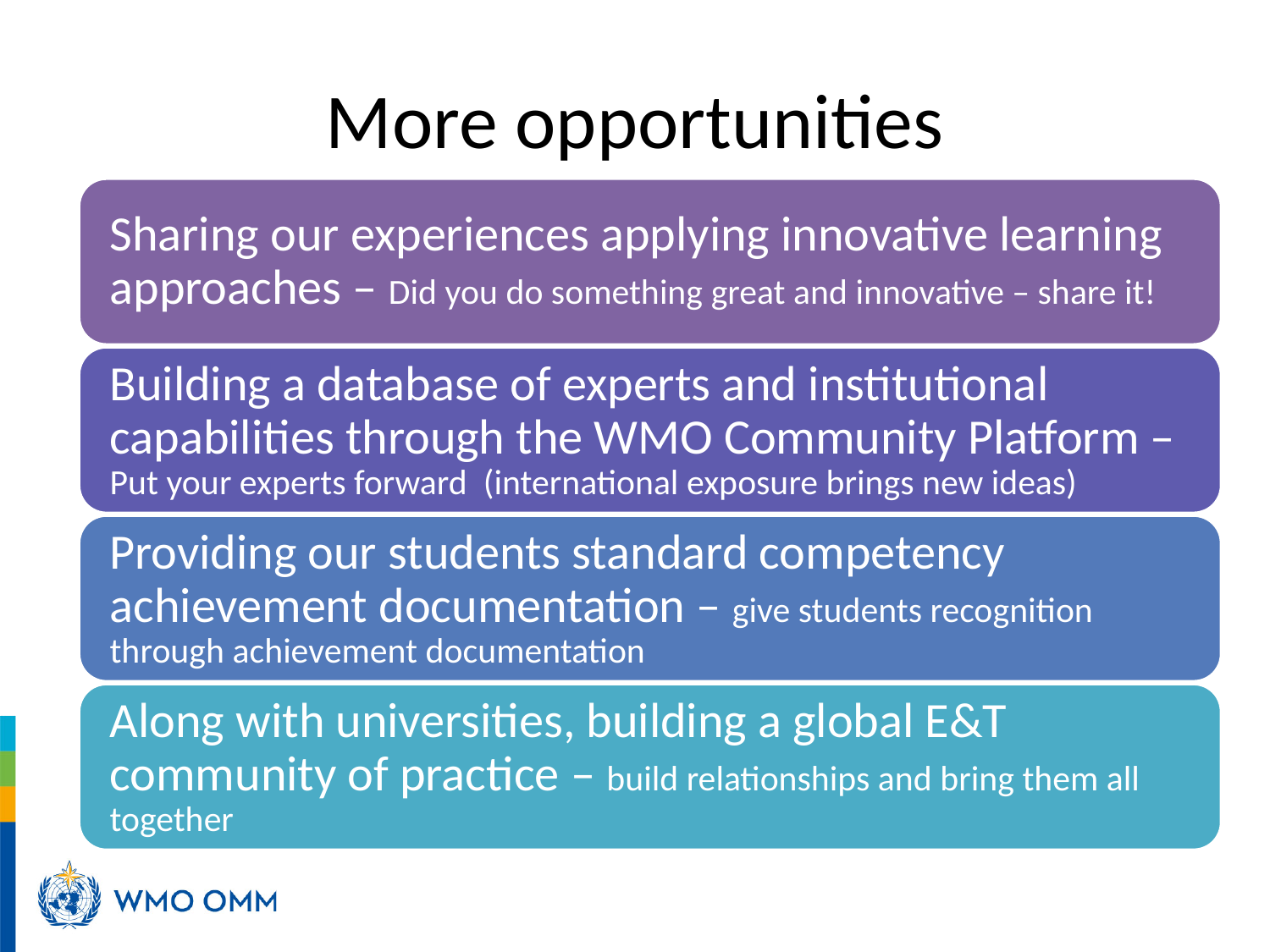

# More opportunities
Sharing our experiences applying innovative learning approaches – Did you do something great and innovative – share it!
Building a database of experts and institutional capabilities through the WMO Community Platform – Put your experts forward  (international exposure brings new ideas)
Providing our students standard competency achievement documentation – give students recognition through achievement documentation
Along with universities, building a global E&T community of practice – build relationships and bring them all together